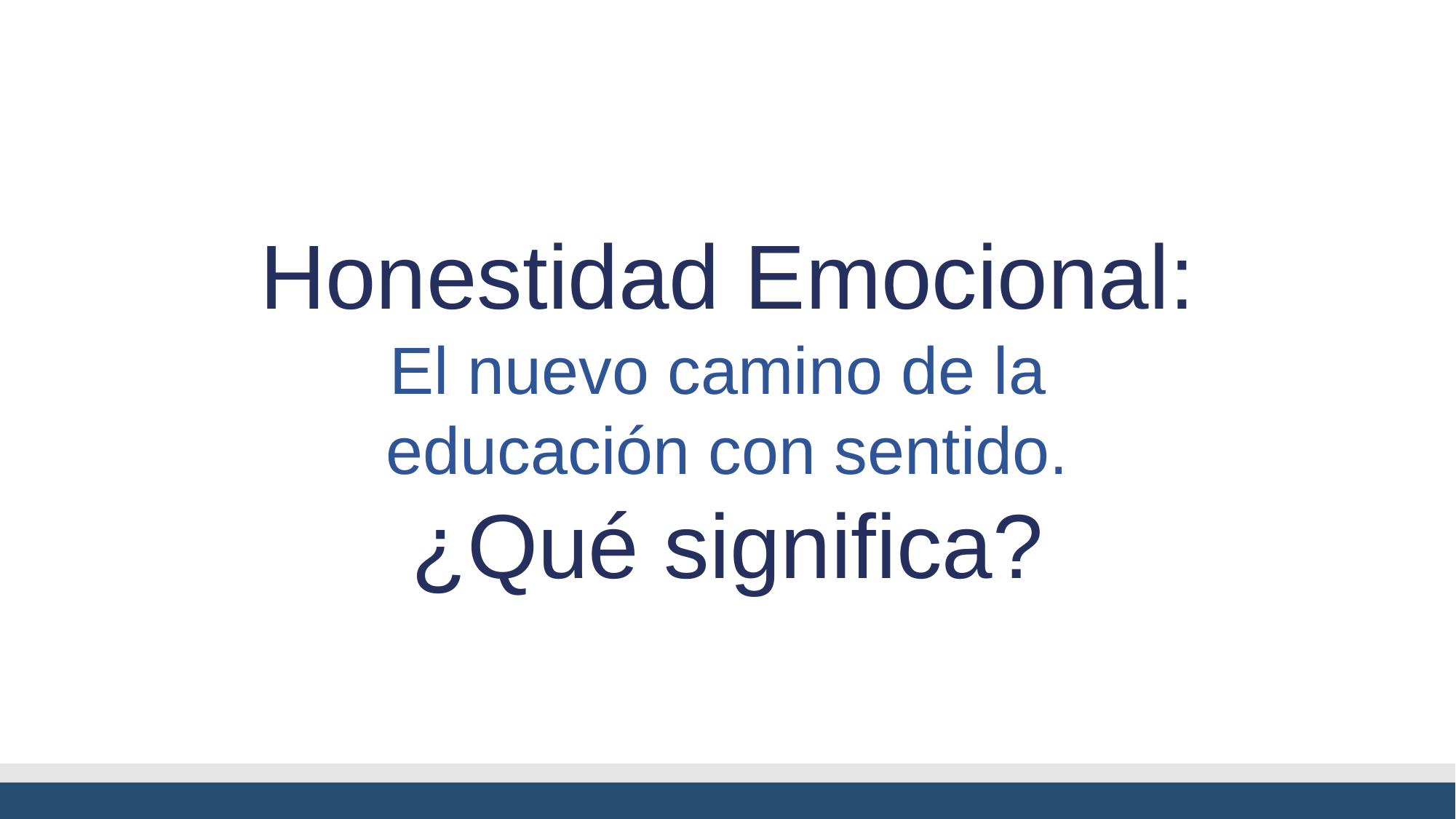

Honestidad Emocional:
El nuevo camino de la
educación con sentido.
¿Qué significa?